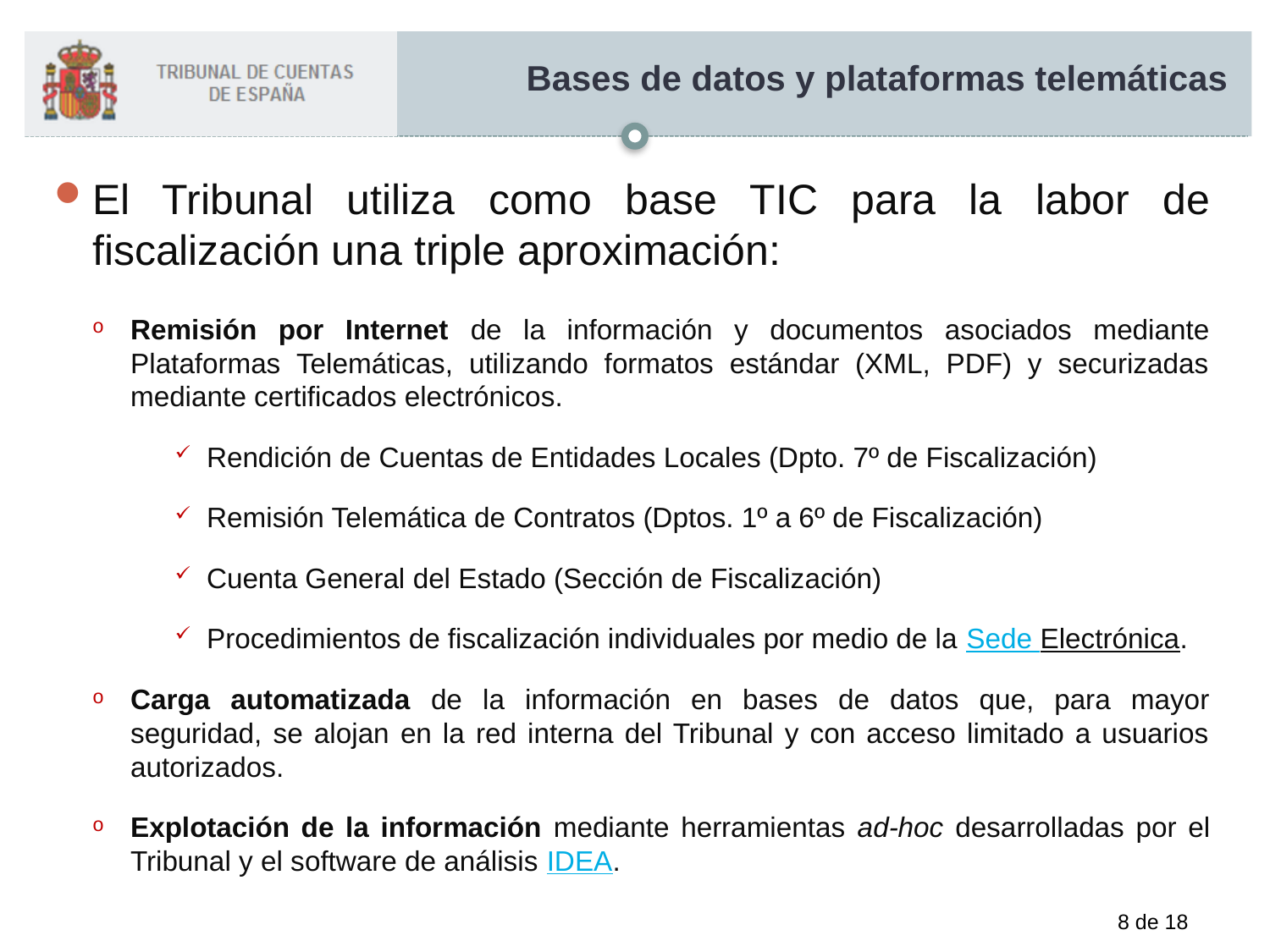

# Bases de datos y plataformas telemáticas
El Tribunal utiliza como base TIC para la labor de fiscalización una triple aproximación:
Remisión por Internet de la información y documentos asociados mediante Plataformas Telemáticas, utilizando formatos estándar (XML, PDF) y securizadas mediante certificados electrónicos.
Rendición de Cuentas de Entidades Locales (Dpto. 7º de Fiscalización)
Remisión Telemática de Contratos (Dptos. 1º a 6º de Fiscalización)
Cuenta General del Estado (Sección de Fiscalización)
Procedimientos de fiscalización individuales por medio de la Sede Electrónica.
Carga automatizada de la información en bases de datos que, para mayor seguridad, se alojan en la red interna del Tribunal y con acceso limitado a usuarios autorizados.
Explotación de la información mediante herramientas ad-hoc desarrolladas por el Tribunal y el software de análisis IDEA.